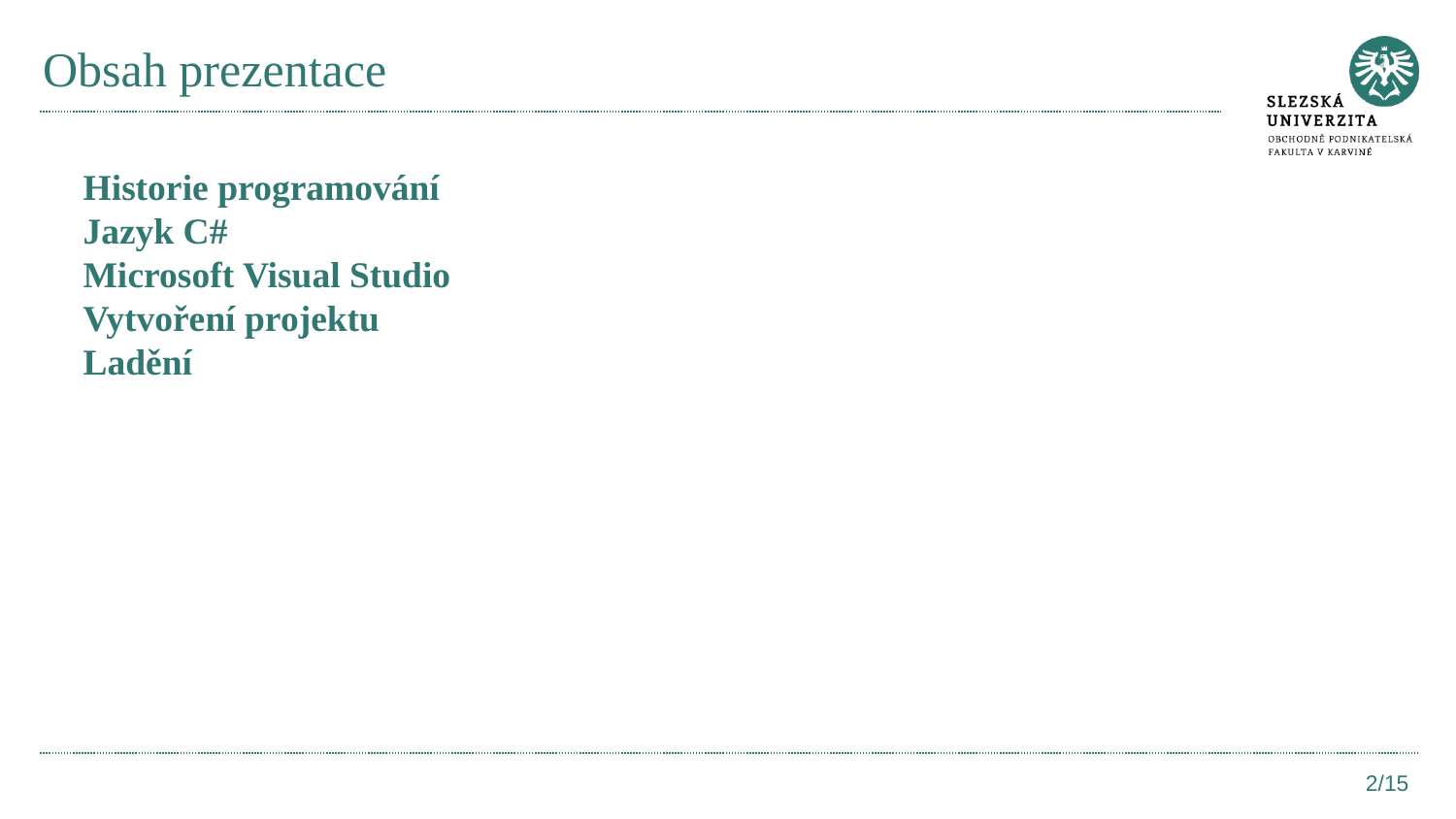

# Obsah prezentace
Historie programování
Jazyk C#
Microsoft Visual Studio
Vytvoření projektu
Ladění

2/15